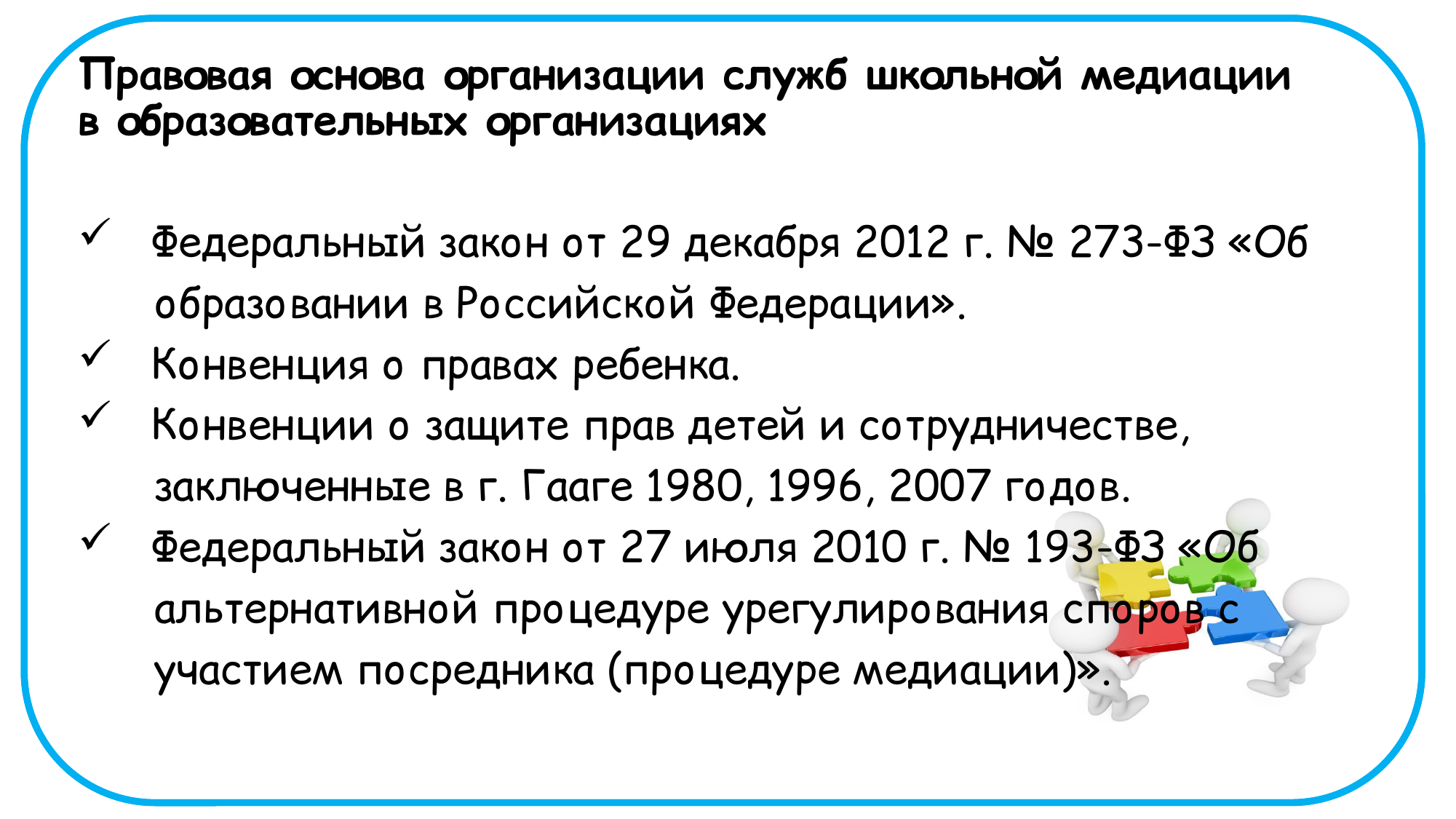

Правовая основа организации служб школьной медиации 
в образовательных организациях

   Федеральный закон от 29 декабря 2012 г. № 273-ФЗ «Об
      образовании в Российской Федерации».
   Конвенция о правах ребенка.
   Конвенции о защите прав детей и сотрудничестве,
      заключенные в г. Гааге 1980, 1996, 2007 годов.
   Федеральный закон от 27 июля 2010 г. № 193-ФЗ «Об
      альтернативной процедуре урегулирования споров с
      участием посредника (процедуре медиации)».